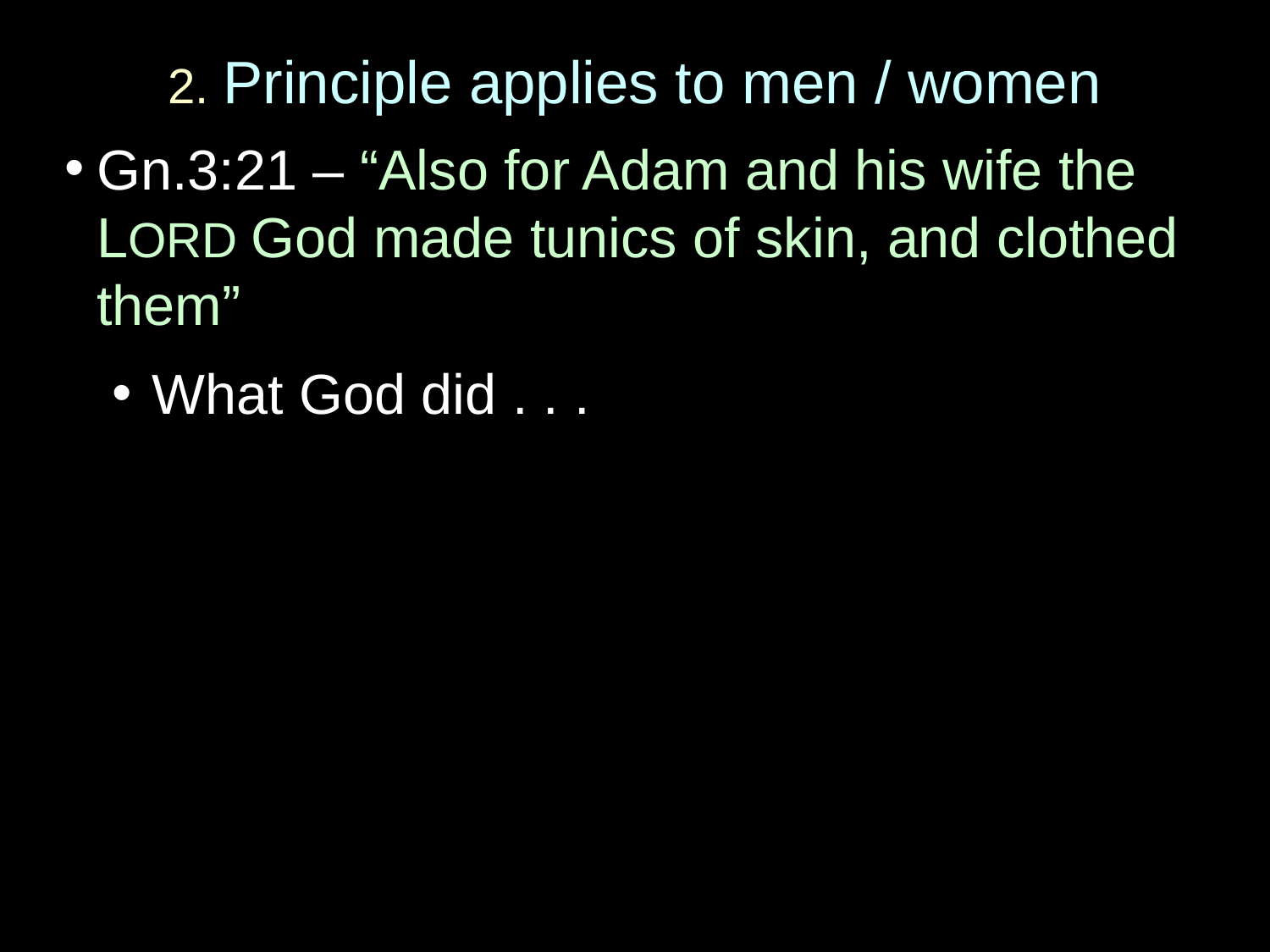

# 2. Principle applies to men / women
Gn.3:21 – “Also for Adam and his wife the LORD God made tunics of skin, and clothed them”
What God did . . .